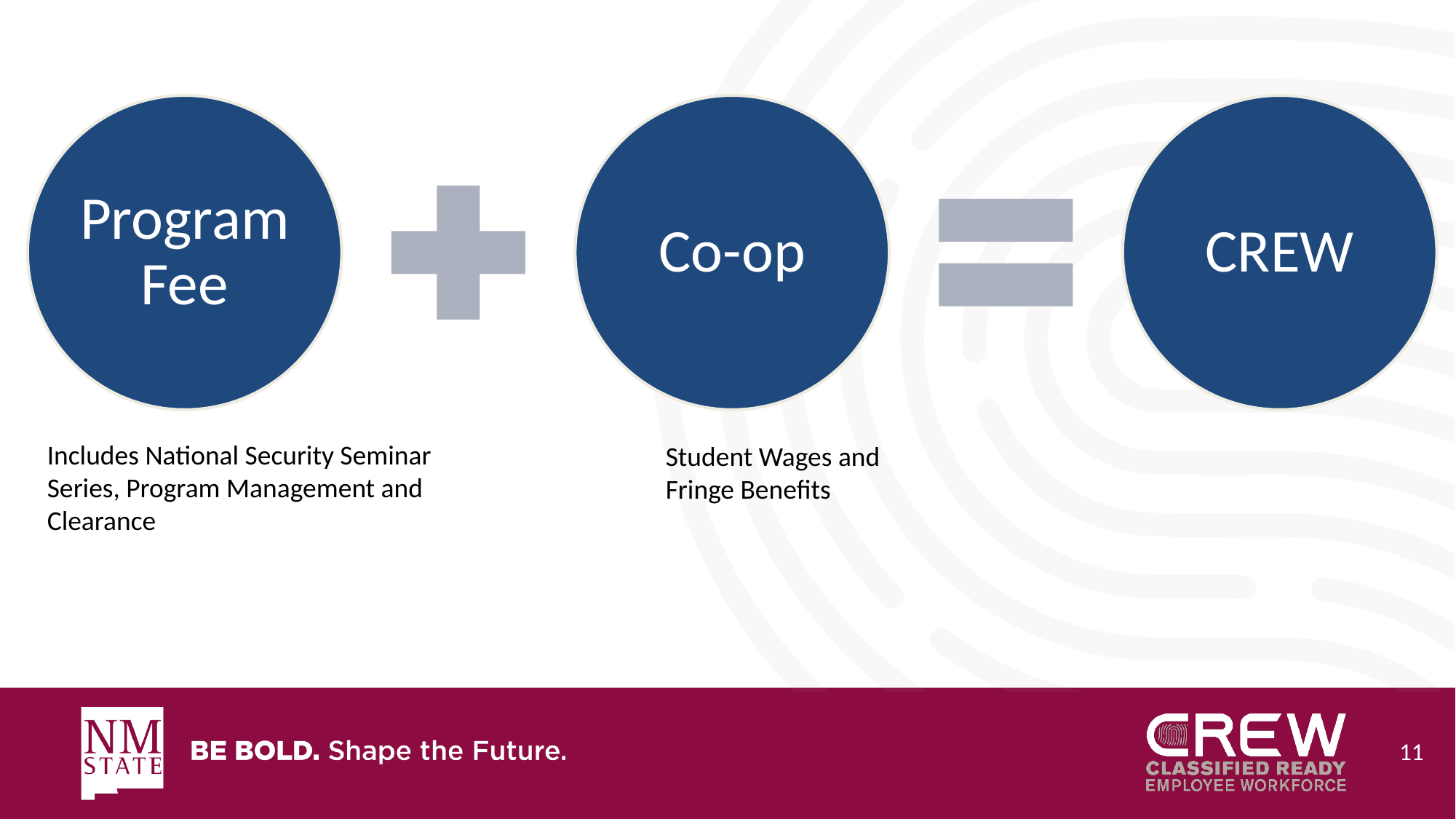

Program Fee

Co-op

CREW
Includes National Security Seminar Series, Program Management and Clearance
Student Wages and Fringe Benefits
11